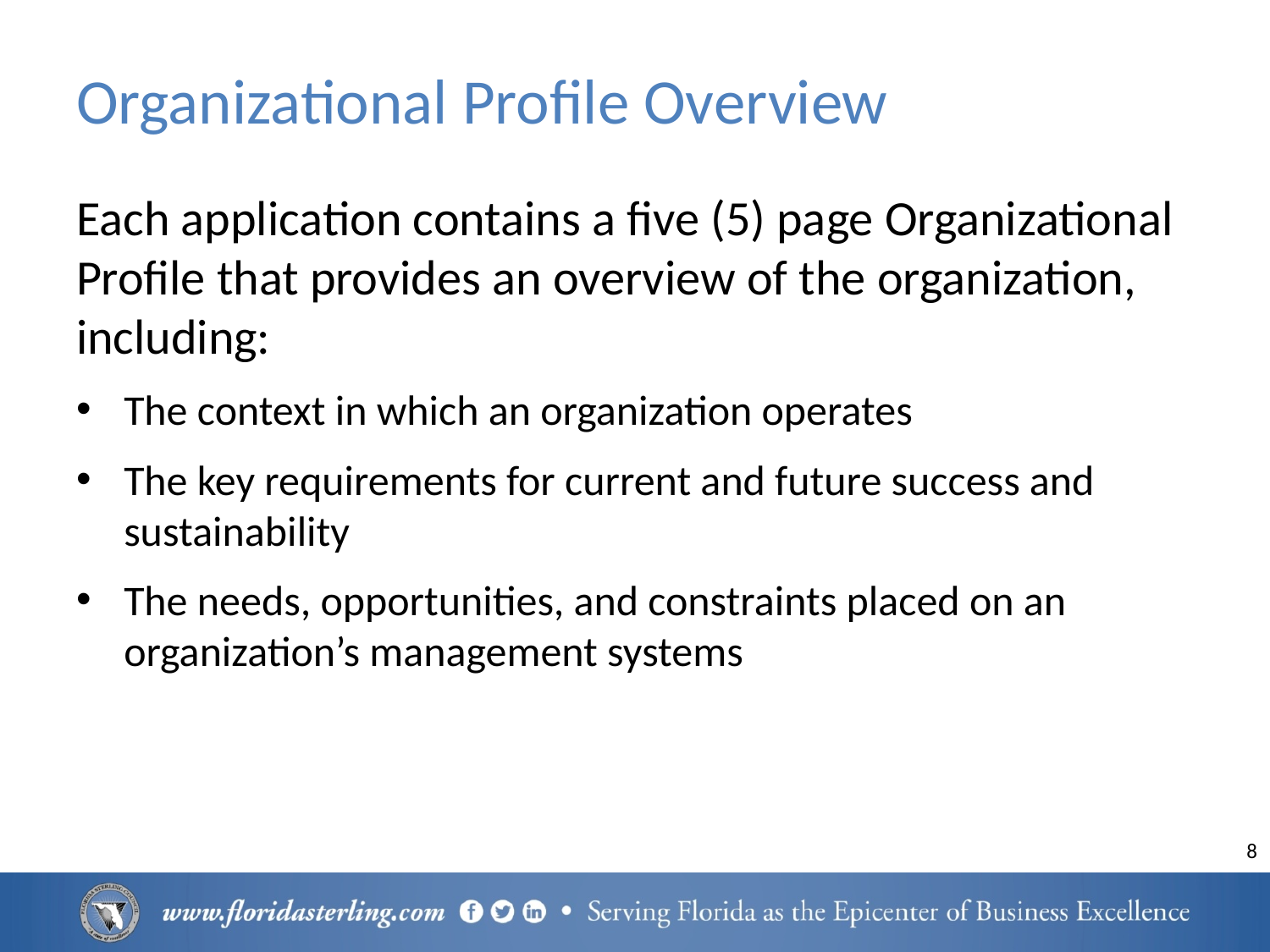

# Organizational Profile Overview
Each application contains a five (5) page Organizational Profile that provides an overview of the organization, including:
The context in which an organization operates
The key requirements for current and future success and sustainability
The needs, opportunities, and constraints placed on an organization’s management systems

8